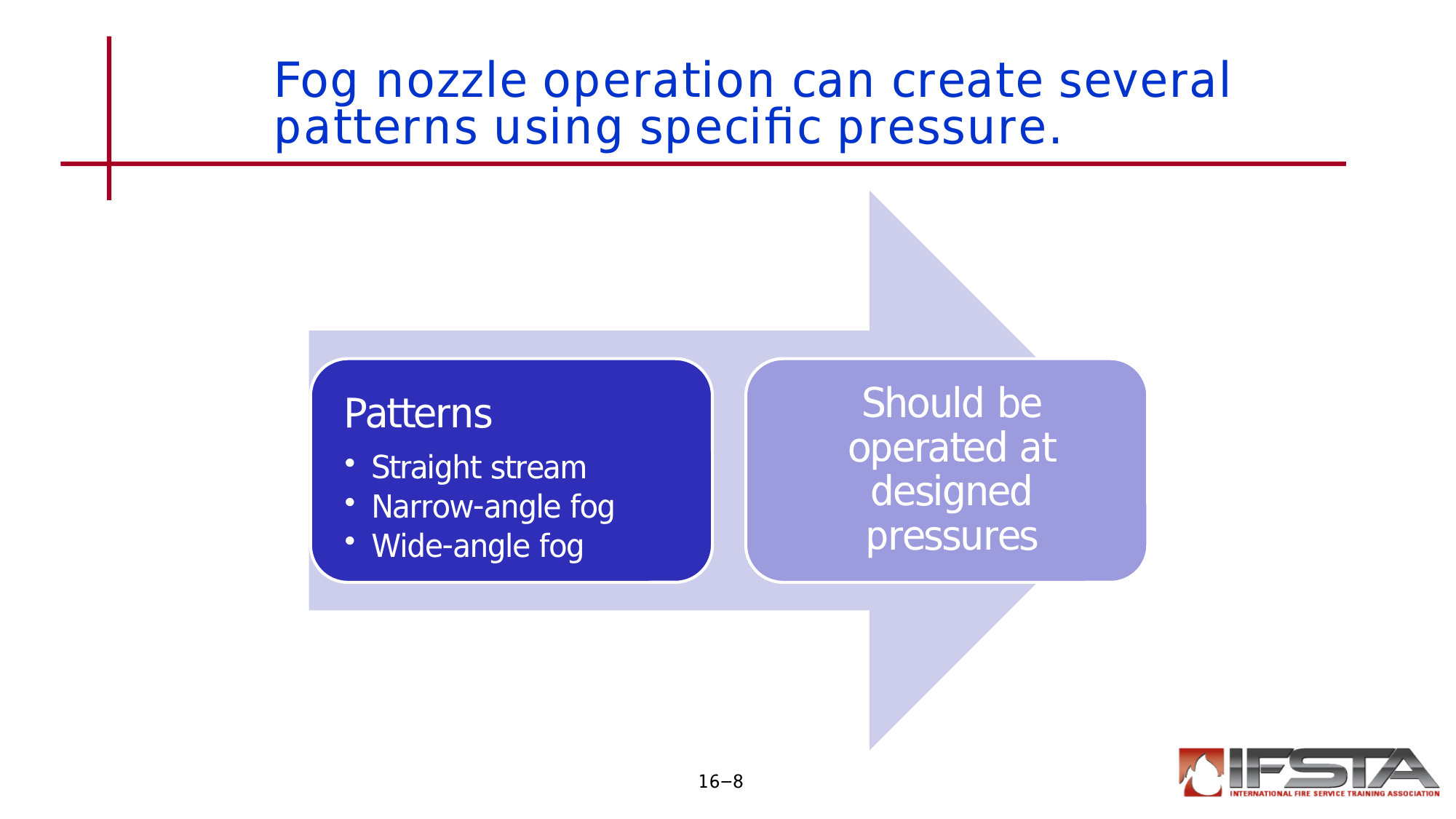

# Fog nozzle operation can create several patterns using specific pressure.
Patterns
Straight stream
Narrow-angle fog
Wide-angle fog
Should be operated at designed pressures
16–8